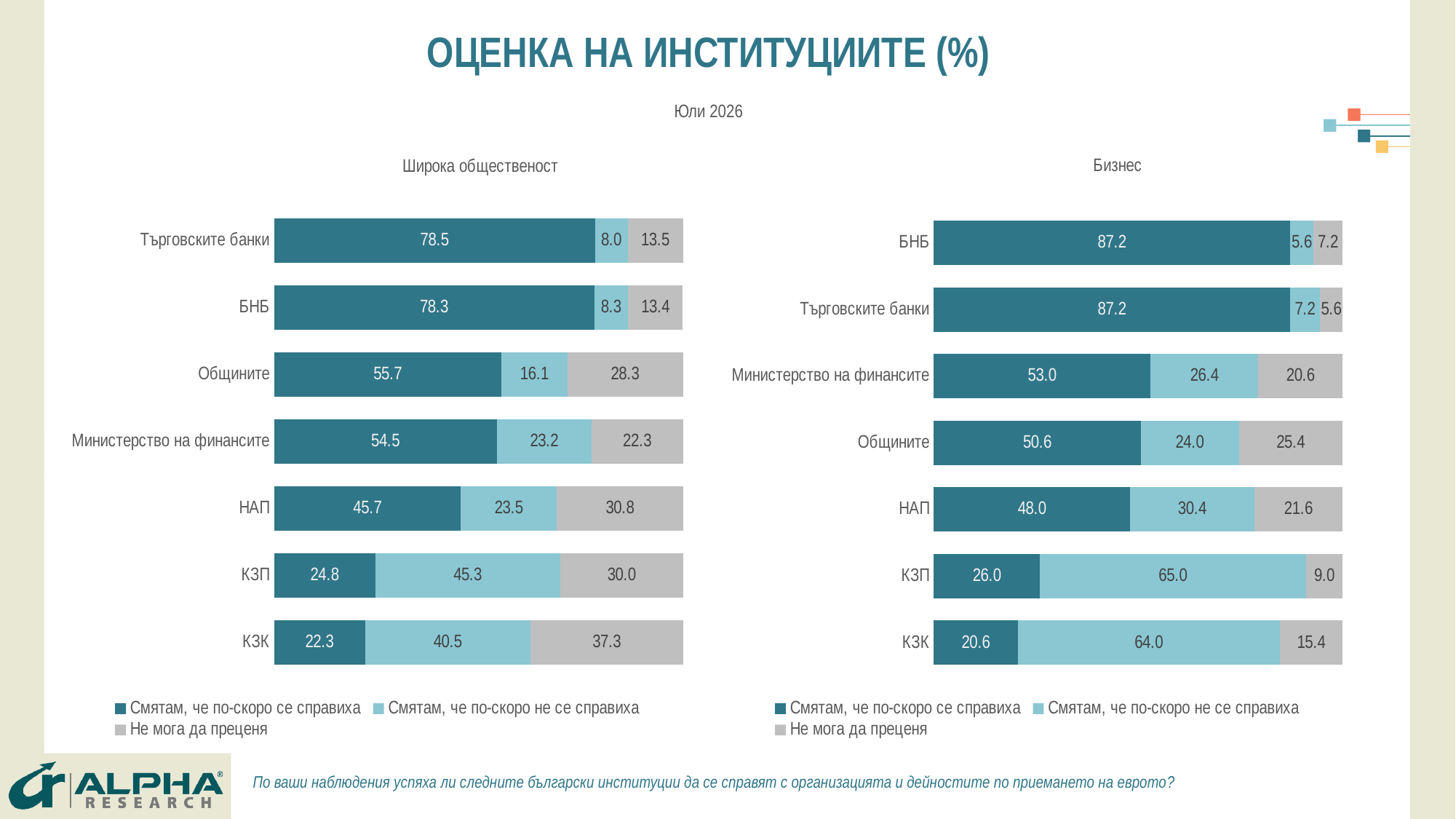

# ОЦЕНКА НА ИНСТИТУЦИИТЕ (%)
Юли 2026

### Chart: Широка общественост

| Category | Смятам, че по-скоро се справиха | Смятам, че по-скоро не се справиха | Не мога да преценя |
|---|---|---|---|
| Търговските банки | 78.5 | 8.0 | 13.5 |
| БНБ | 78.3 | 8.3 | 13.4 |
| Общините | 55.7 | 16.1 | 28.3 |
| Министерство на финансите | 54.5 | 23.2 | 22.3 |
| НАП | 45.7 | 23.5 | 30.8 |
| КЗП | 24.8 | 45.3 | 30.0 |
| КЗК | 22.3 | 40.5 | 37.3 |

### Chart: Бизнес

| Category | Смятам, че по-скоро се справиха | Смятам, че по-скоро не се справиха | Не мога да преценя |
|---|---|---|---|
| БНБ | 87.2 | 5.6 | 7.2 |
| Търговските банки | 87.2 | 7.2 | 5.6 |
| Министерство на финансите | 53.0 | 26.4 | 20.6 |
| Общините | 50.6 | 24.0 | 25.4 |
| НАП | 48.0 | 30.4 | 21.6 |
| КЗП | 26.0 | 65.0 | 9.0 |
| КЗК | 20.6 | 64.0 | 15.4 |
По ваши наблюдения успяха ли следните български институции да се справят с организацията и дейностите по приемането на еврото?